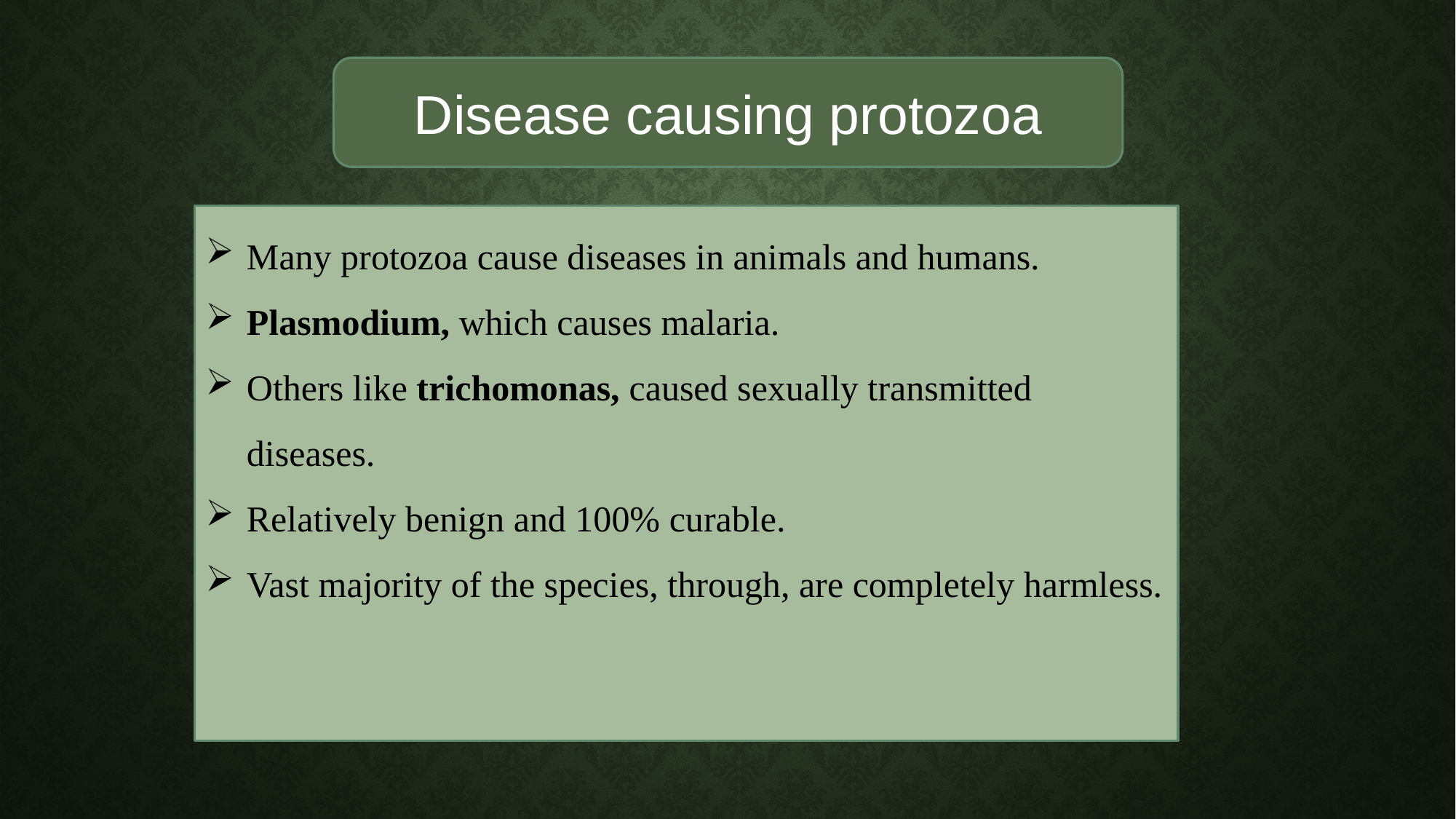

Disease causing protozoa
Many protozoa cause diseases in animals and humans.
Plasmodium, which causes malaria.
Others like trichomonas, caused sexually transmitted diseases.
Relatively benign and 100% curable.
Vast majority of the species, through, are completely harmless.